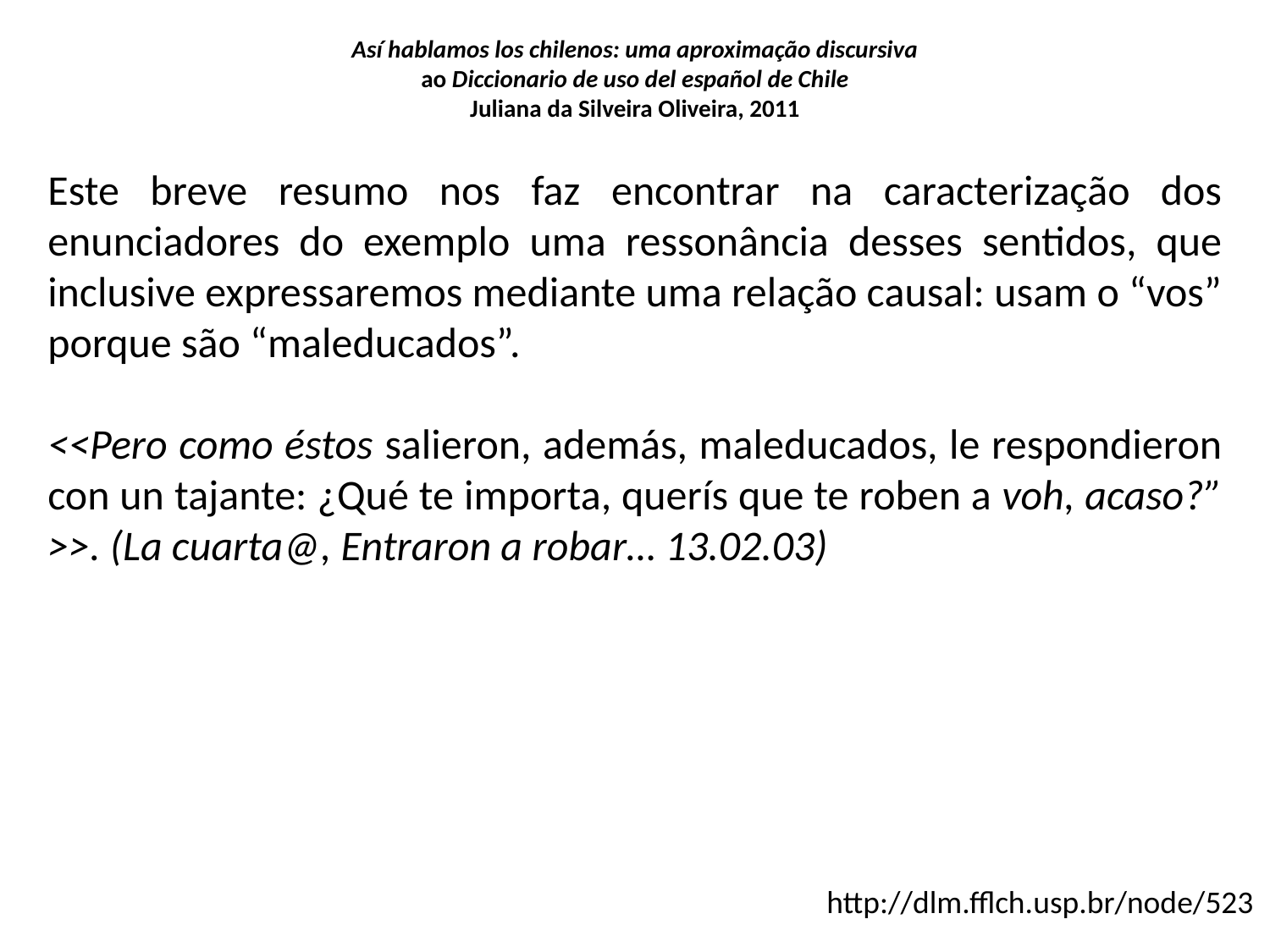

# Así hablamos los chilenos: uma aproximação discursiva ao Diccionario de uso del español de Chile Juliana da Silveira Oliveira, 2011
Este breve resumo nos faz encontrar na caracterização dos enunciadores do exemplo uma ressonância desses sentidos, que inclusive expressaremos mediante uma relação causal: usam o “vos” porque são “maleducados”.

<<Pero como éstos salieron, además, maleducados, le respondieron con un tajante: ¿Qué te importa, querís que te roben a voh, acaso?” >>. (La cuarta@, Entraron a robar… 13.02.03)

http://dlm.fflch.usp.br/node/523